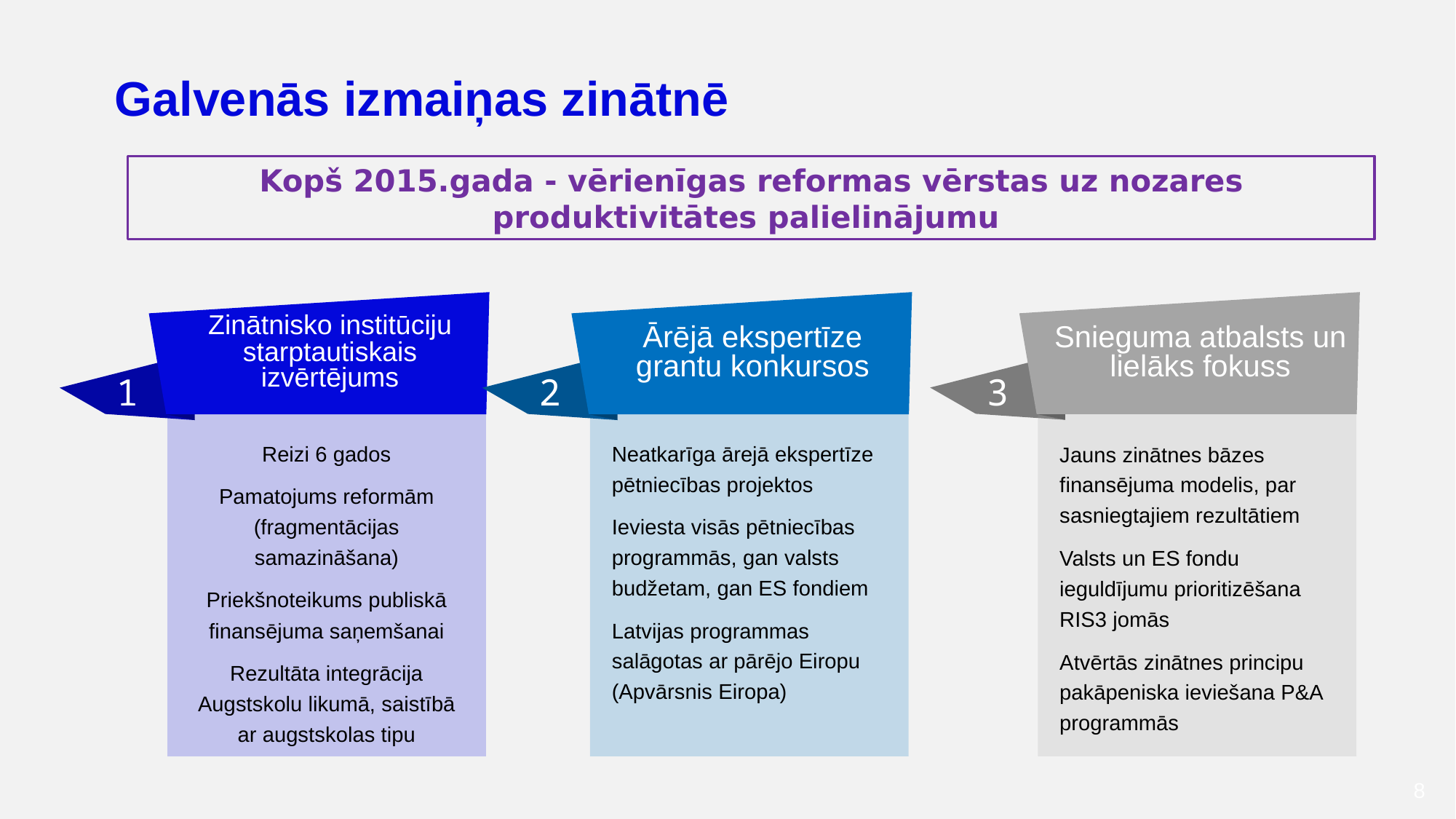

Galvenās izmaiņas zinātnē
Kopš 2015.gada - vērienīgas reformas vērstas uz nozares produktivitātes palielinājumu
Zinātnisko institūciju starptautiskais izvērtējums
1

Reizi 6 gados
Pamatojums reformām (fragmentācijas samazināšana)
Priekšnoteikums publiskā finansējuma saņemšanai
Rezultāta integrācija Augstskolu likumā, saistībā ar augstskolas tipu
Ārējā ekspertīze grantu konkursos
2

Neatkarīga ārejā ekspertīze pētniecības projektos
Ieviesta visās pētniecības programmās, gan valsts budžetam, gan ES fondiem
Latvijas programmas salāgotas ar pārējo Eiropu (Apvārsnis Eiropa)
Snieguma atbalsts un lielāks fokuss
3

Jauns zinātnes bāzes finansējuma modelis, par sasniegtajiem rezultātiem
Valsts un ES fondu ieguldījumu prioritizēšana RIS3 jomās
Atvērtās zinātnes principu pakāpeniska ieviešana P&A programmās
8